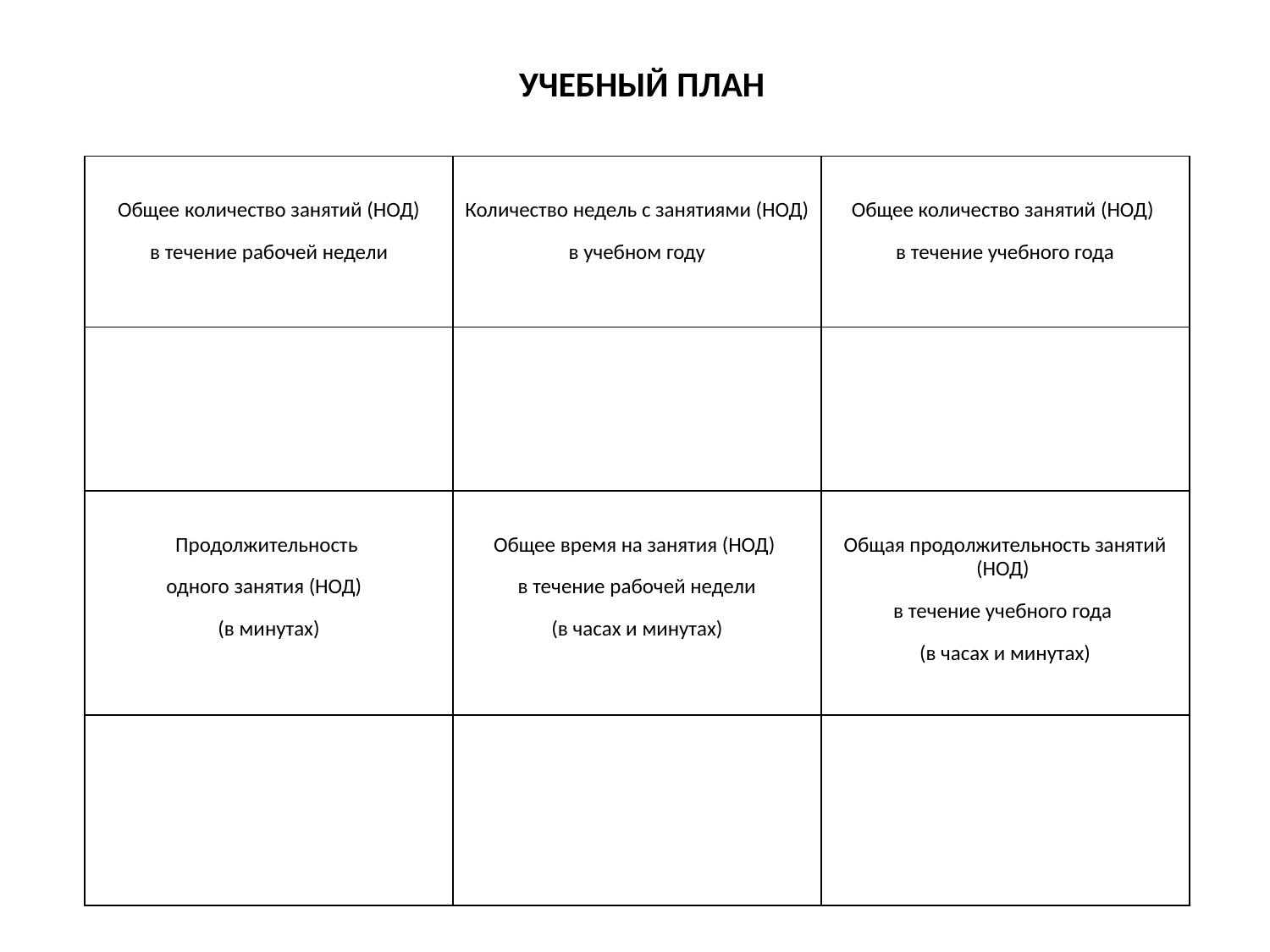

УЧЕБНЫЙ ПЛАН
| Общее количество занятий (НОД) в течение рабочей недели | Количество недель с занятиями (НОД) в учебном году | Общее количество занятий (НОД) в течение учебного года |
| --- | --- | --- |
|  |  |  |
| Продолжительность одного занятия (НОД) (в минутах) | Общее время на занятия (НОД) в течение рабочей недели (в часах и минутах) | Общая продолжительность занятий (НОД) в течение учебного года (в часах и минутах) |
|  |  |  |